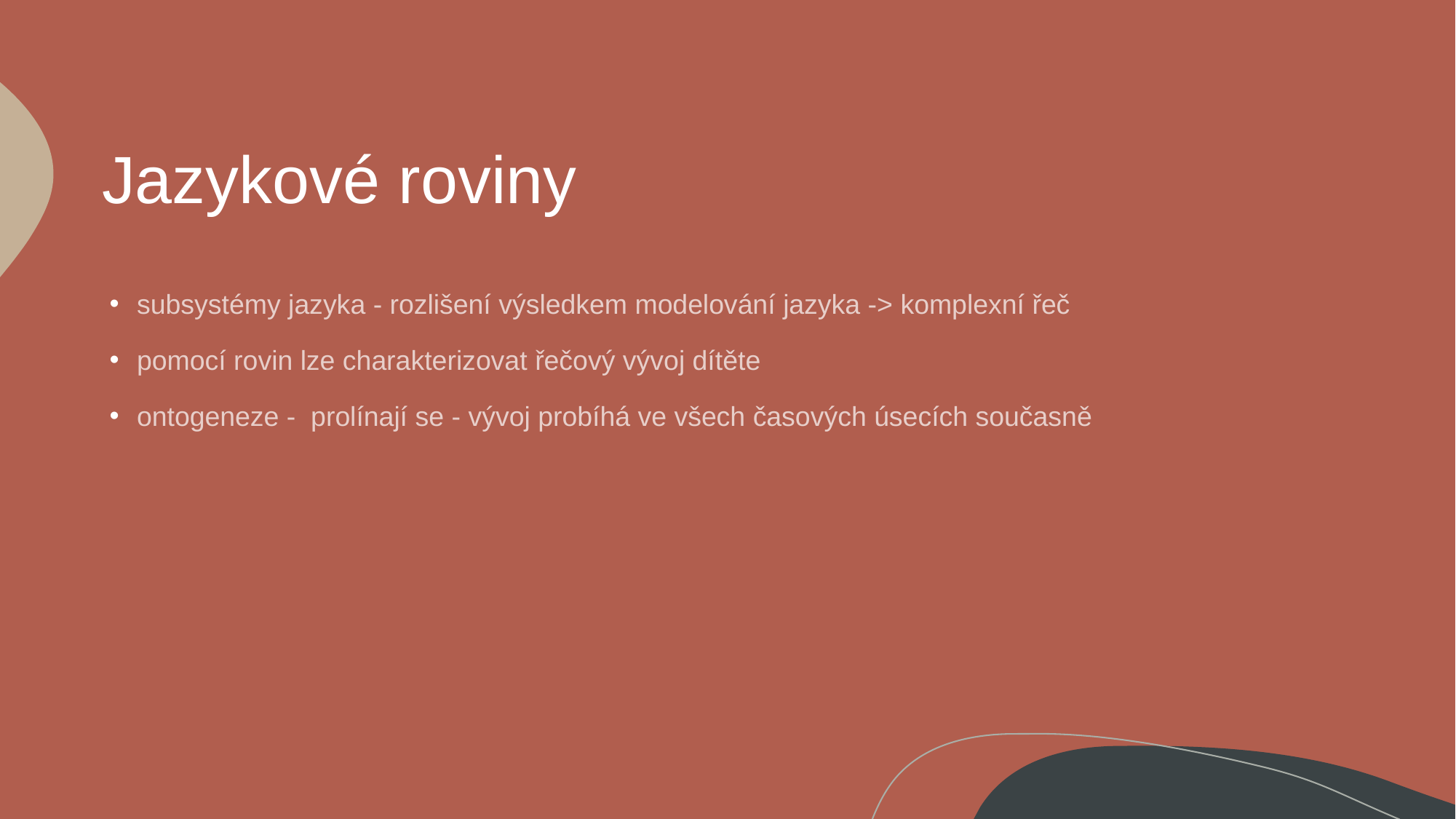

# Jazykové roviny
subsystémy jazyka - rozlišení výsledkem modelování jazyka -> komplexní řeč
pomocí rovin lze charakterizovat řečový vývoj dítěte
ontogeneze -  prolínají se - vývoj probíhá ve všech časových úsecích současně